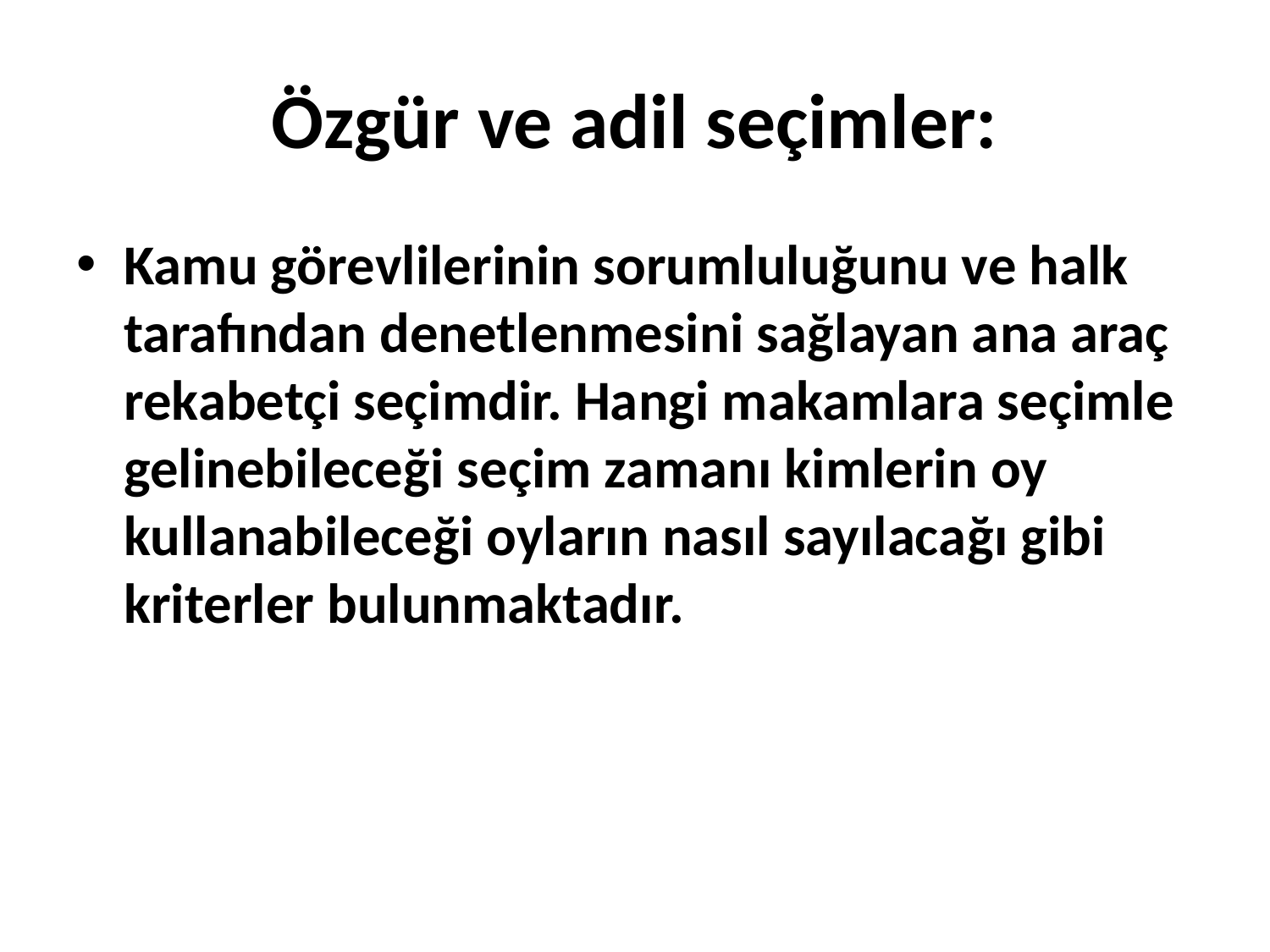

# Özgür ve adil seçimler:
Kamu görevlilerinin sorumluluğunu ve halk tarafından denetlenmesini sağlayan ana araç rekabetçi seçimdir. Hangi makamlara seçimle gelinebileceği seçim zamanı kimlerin oy kullanabileceği oyların nasıl sayılacağı gibi kriterler bulunmaktadır.